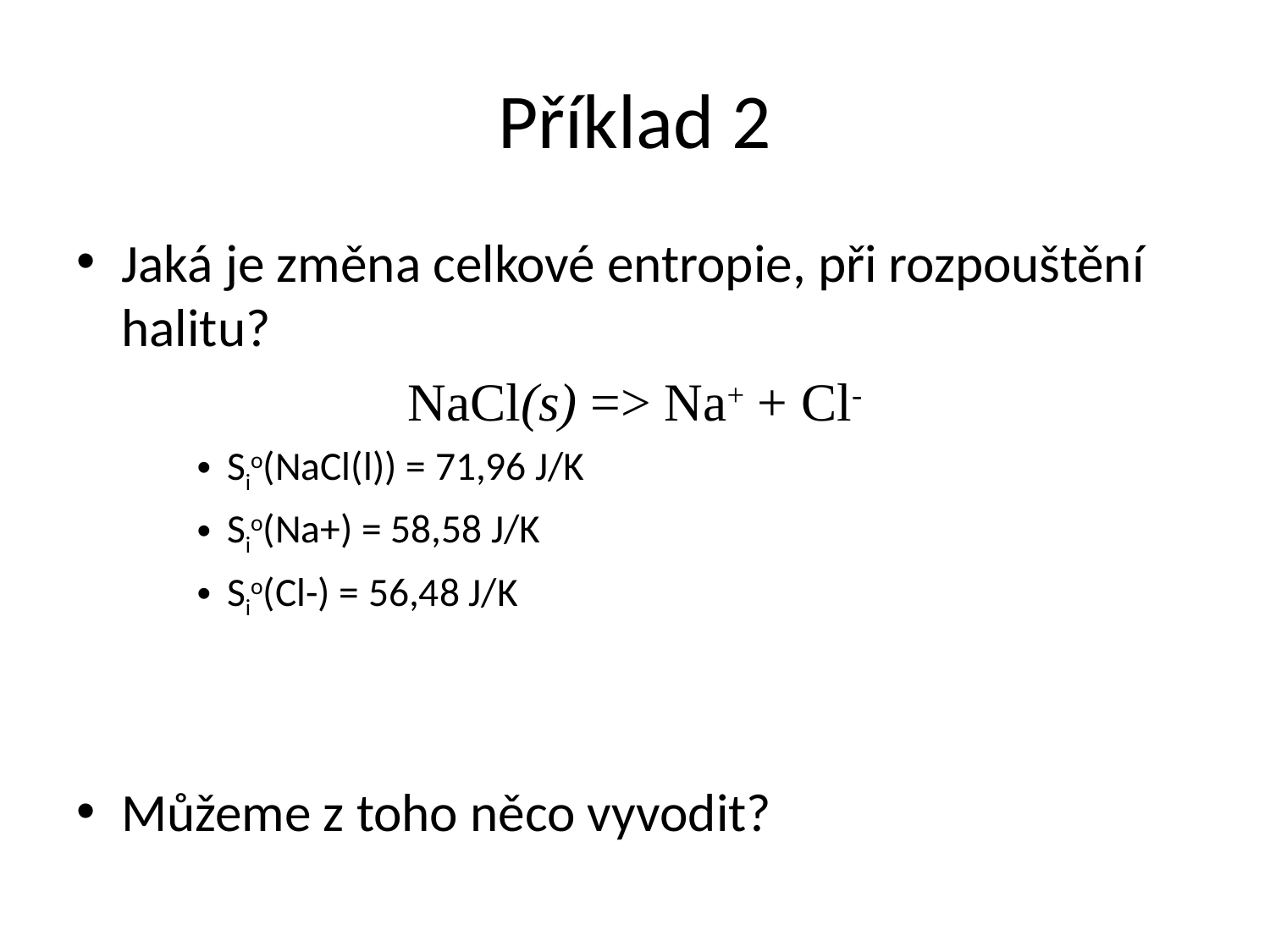

# Příklad 2
Jaká je změna celkové entropie, při rozpouštění halitu?
NaCl(s) => Na+ + Cl-
Sio(NaCl(l)) = 71,96 J/K
Sio(Na+) = 58,58 J/K
Sio(Cl-) = 56,48 J/K

Můžeme z toho něco vyvodit?